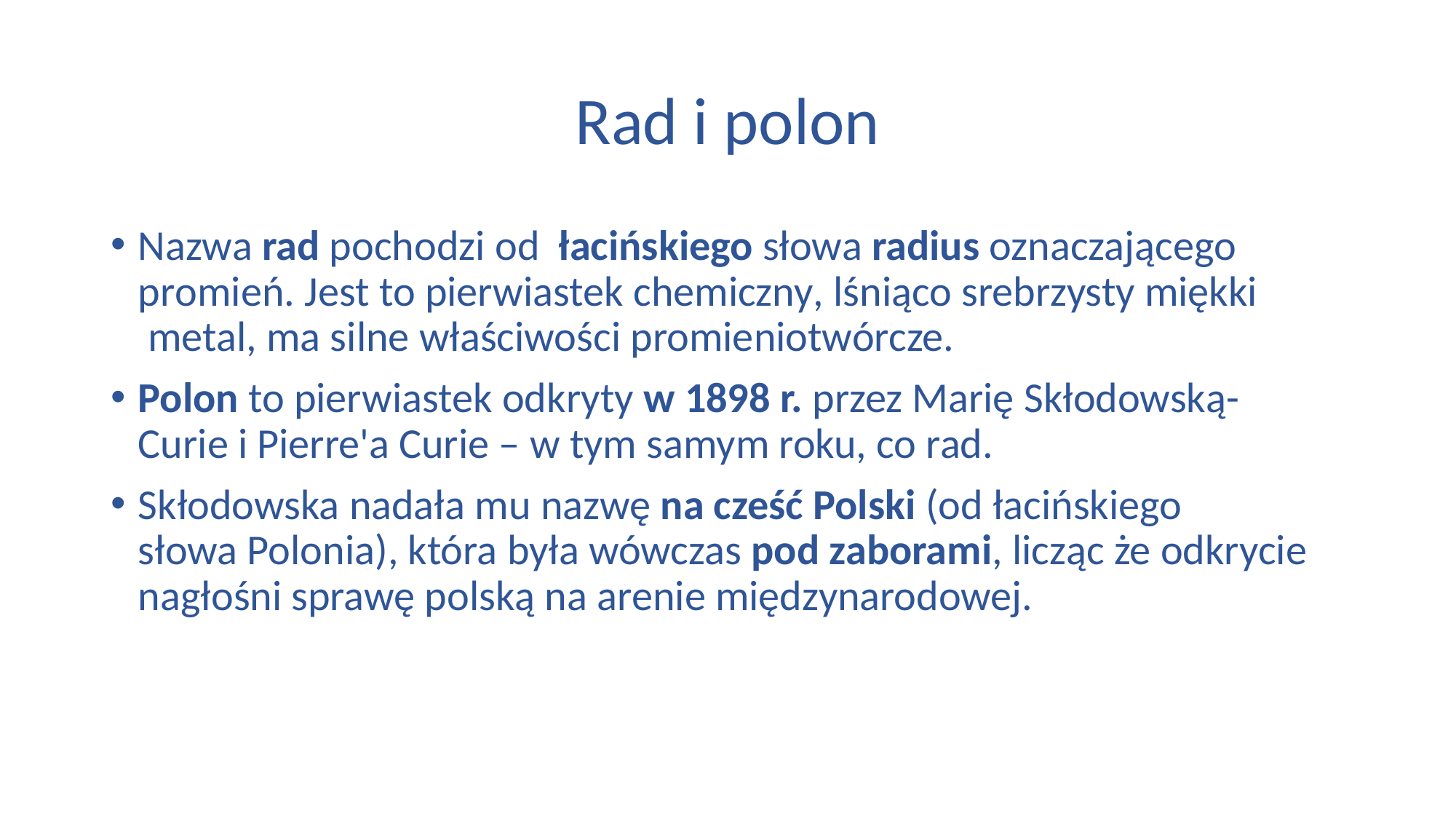

# Rad i polon
Nazwa rad pochodzi od  łacińskiego słowa radius oznaczającego         promień. Jest to pierwiastek chemiczny, lśniąco srebrzysty miękki      metal, ma silne właściwości promieniotwórcze.
Polon to pierwiastek odkryty w 1898 r. przez Marię Skłodowską-Curie i Pierre'a Curie – w tym samym roku, co rad.
Skłodowska nadała mu nazwę na cześć Polski (od łacińskiego słowa Polonia), która była wówczas pod zaborami, licząc że odkrycie nagłośni sprawę polską na arenie międzynarodowej.